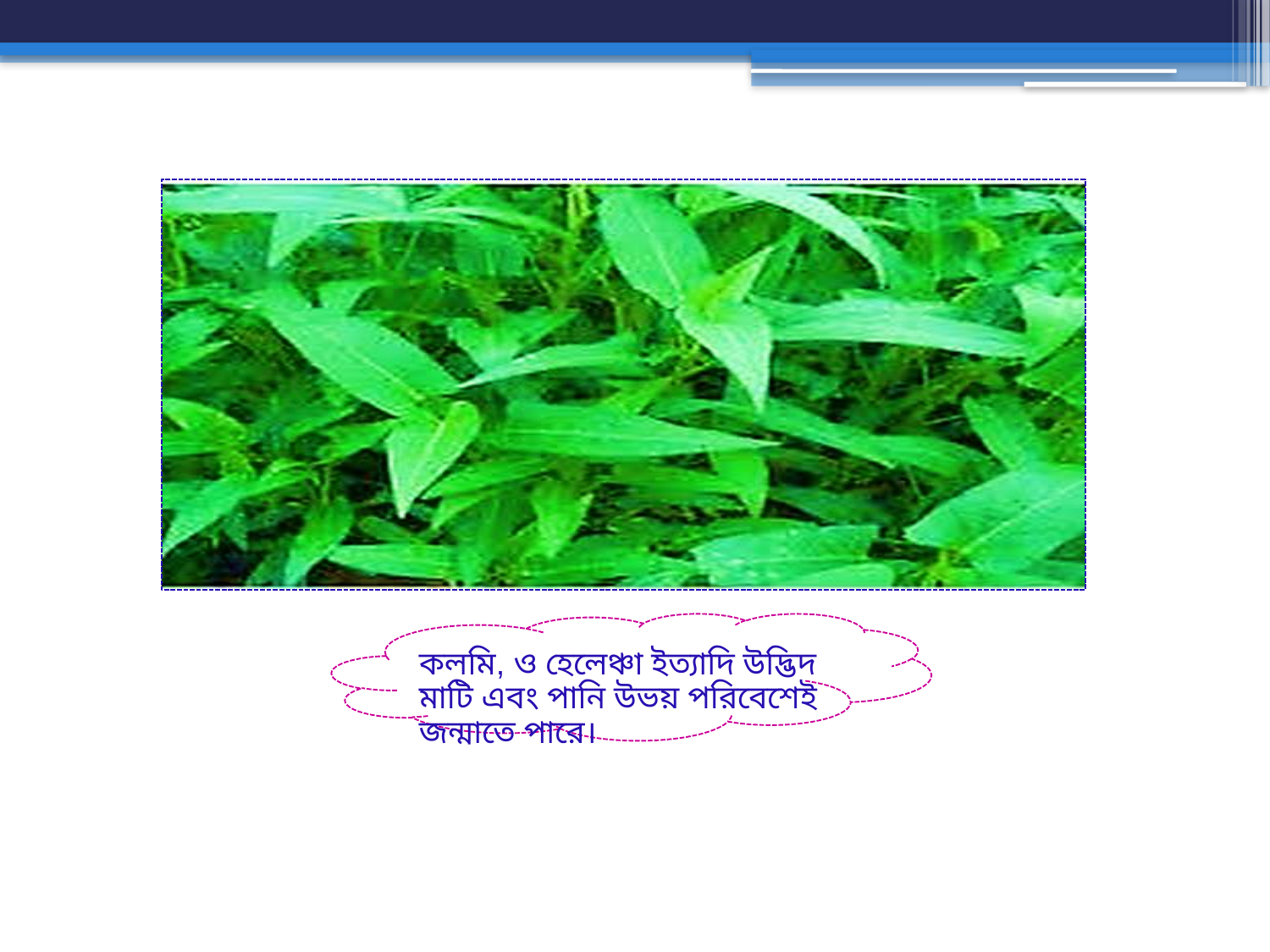

কলমি, ও হেলেঞ্চা ইত্যাদি উদ্ভিদ মাটি এবং পানি উভয় পরিবেশেই জন্মাতে পারে।